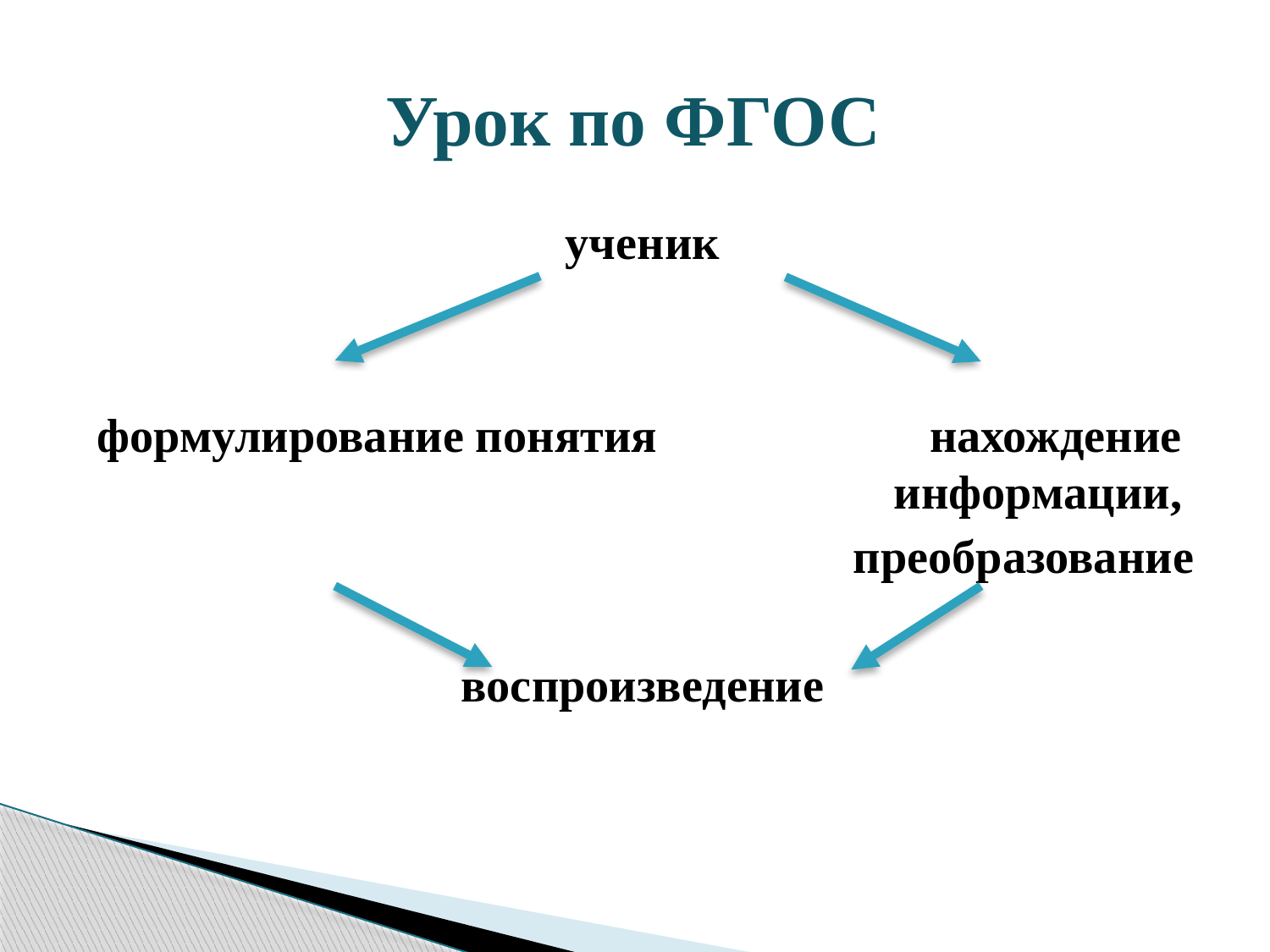

# Урок по ФГОС
ученик

формулирование понятия                       нахождение           информации,
преобразование

воспроизведение